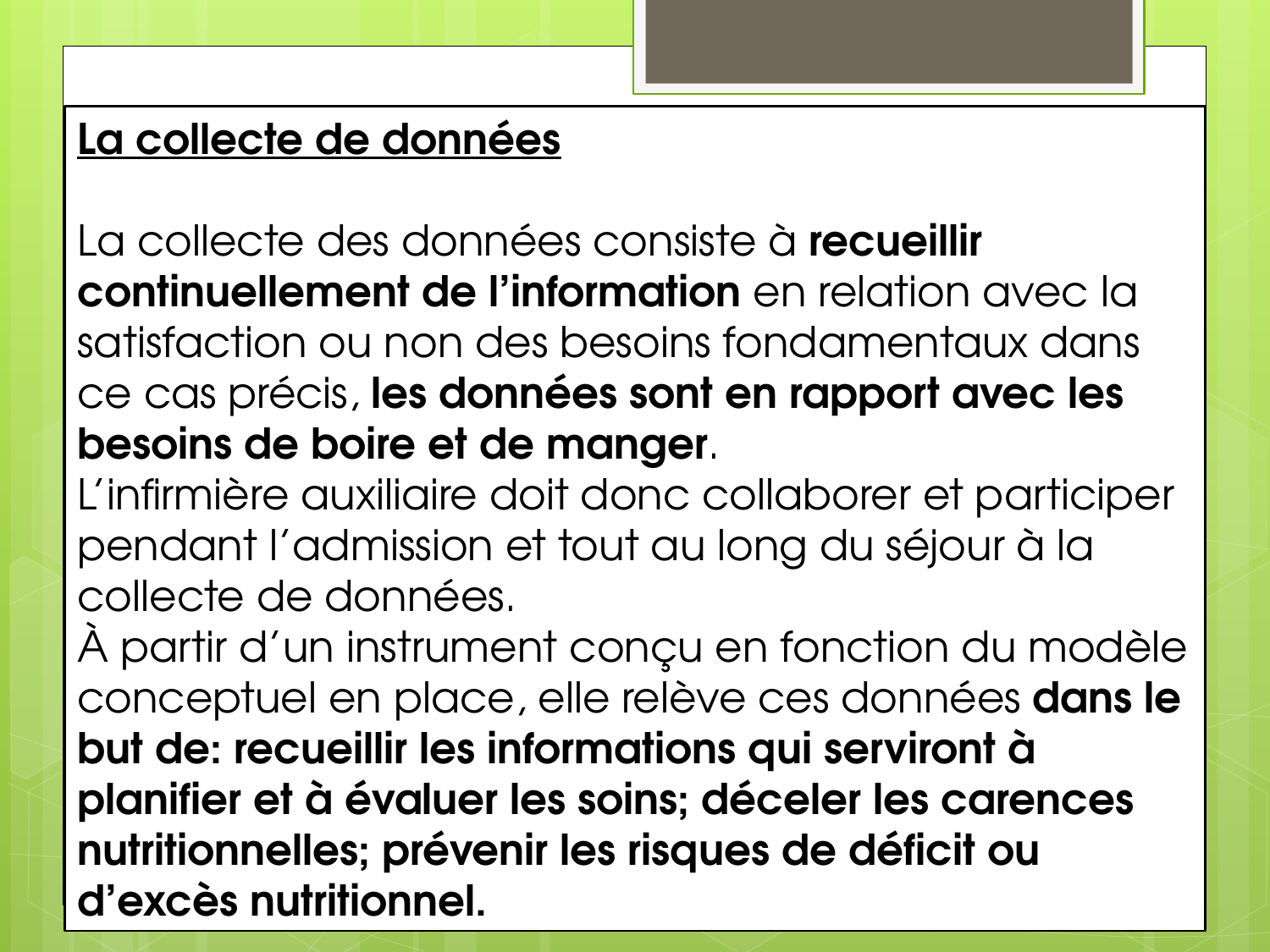

La collecte de données

La collecte des données consiste à recueillir continuellement de l’information en relation avec la satisfaction ou non des besoins fondamentaux dans ce cas précis, les données sont en rapport avec les besoins de boire et de manger.
L’infirmière auxiliaire doit donc collaborer et participer pendant l’admission et tout au long du séjour à la collecte de données.
À partir d’un instrument conçu en fonction du modèle conceptuel en place, elle relève ces données dans le but de: recueillir les informations qui serviront à planifier et à évaluer les soins; déceler les carences nutritionnelles; prévenir les risques de déficit ou d’excès nutritionnel.